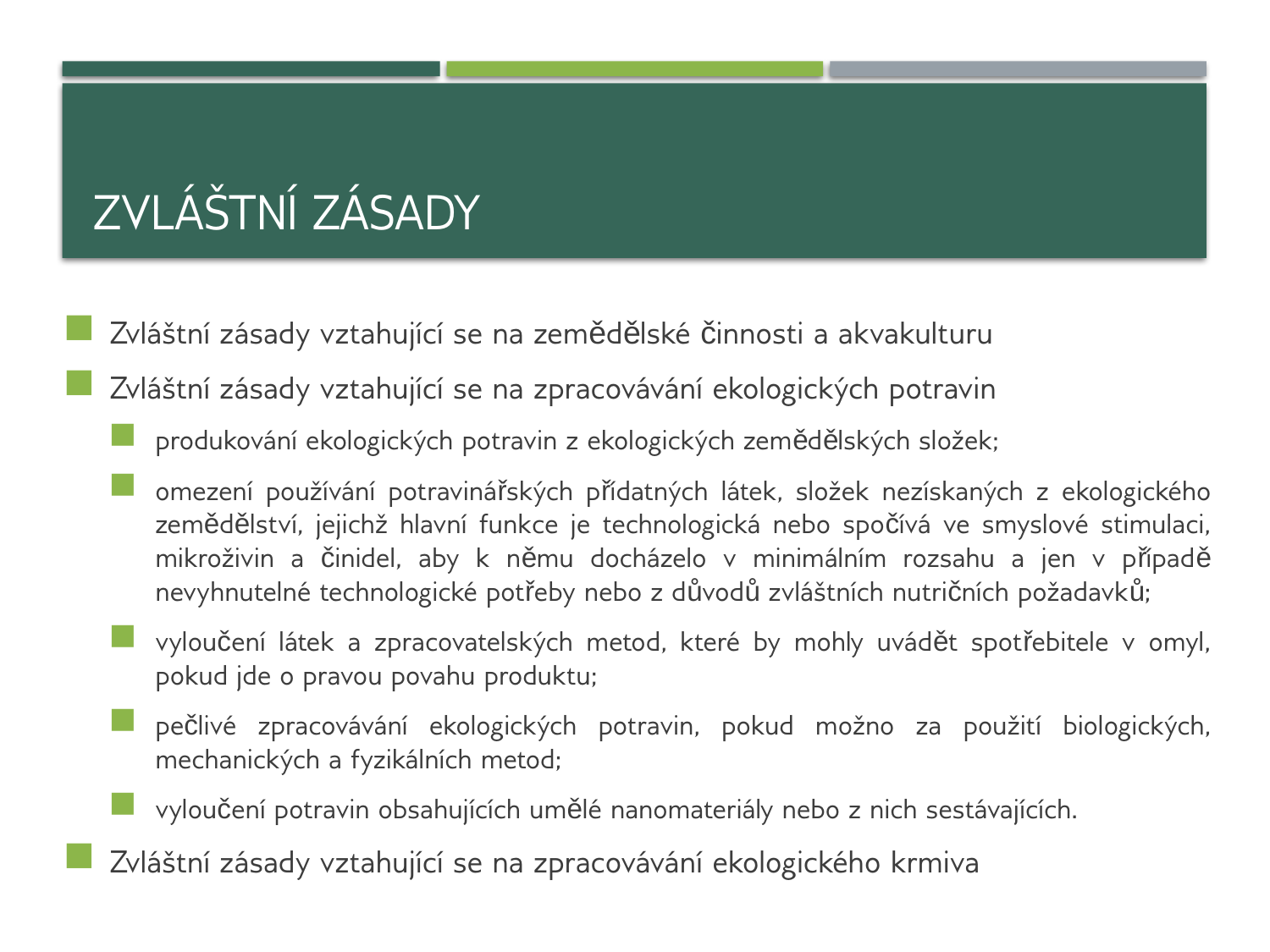

# ZVLÁŠTNÍ ZÁSADY
Zvláštní zásady vztahující se na zemědělské činnosti a akvakulturu
Zvláštní zásady vztahující se na zpracovávání ekologických potravin
produkování ekologických potravin z ekologických zemědělských složek;
omezení používání potravinářských přídatných látek, složek nezískaných z ekologického zemědělství, jejichž hlavní funkce je technologická nebo spočívá ve smyslové stimulaci, mikroživin a činidel, aby k němu docházelo v minimálním rozsahu a jen v případě nevyhnutelné technologické potřeby nebo z důvodů zvláštních nutričních požadavků;
vyloučení látek a zpracovatelských metod, které by mohly uvádět spotřebitele v omyl, pokud jde o pravou povahu produktu;
pečlivé zpracovávání ekologických potravin, pokud možno za použití biologických, mechanických a fyzikálních metod;
vyloučení potravin obsahujících umělé nanomateriály nebo z nich sestávajících.
Zvláštní zásady vztahující se na zpracovávání ekologického krmiva